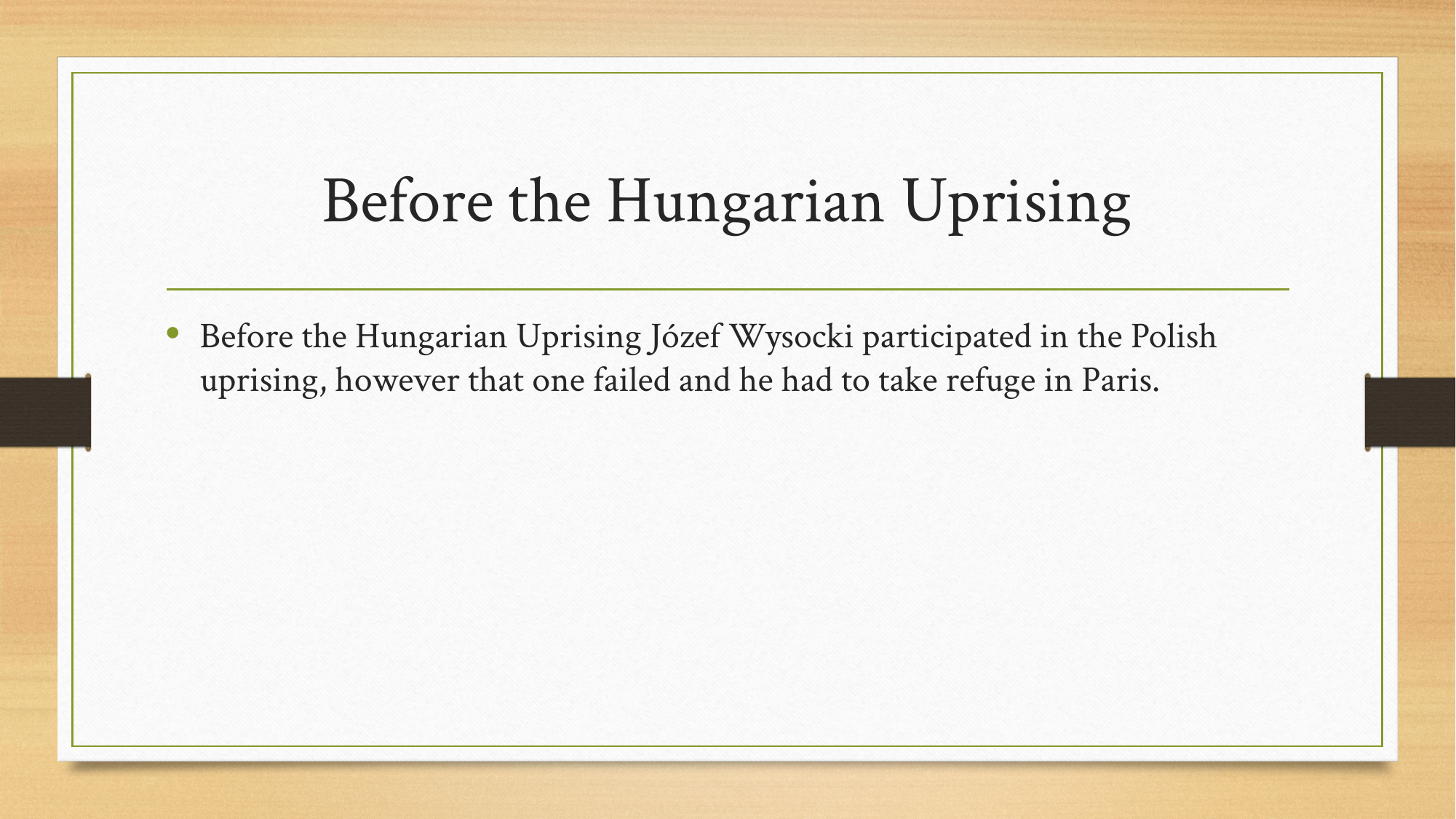

# Before the Hungarian Uprising
Before the Hungarian Uprising Józef Wysocki participated in the Polish uprising, however that one failed and he had to take refuge in Paris.